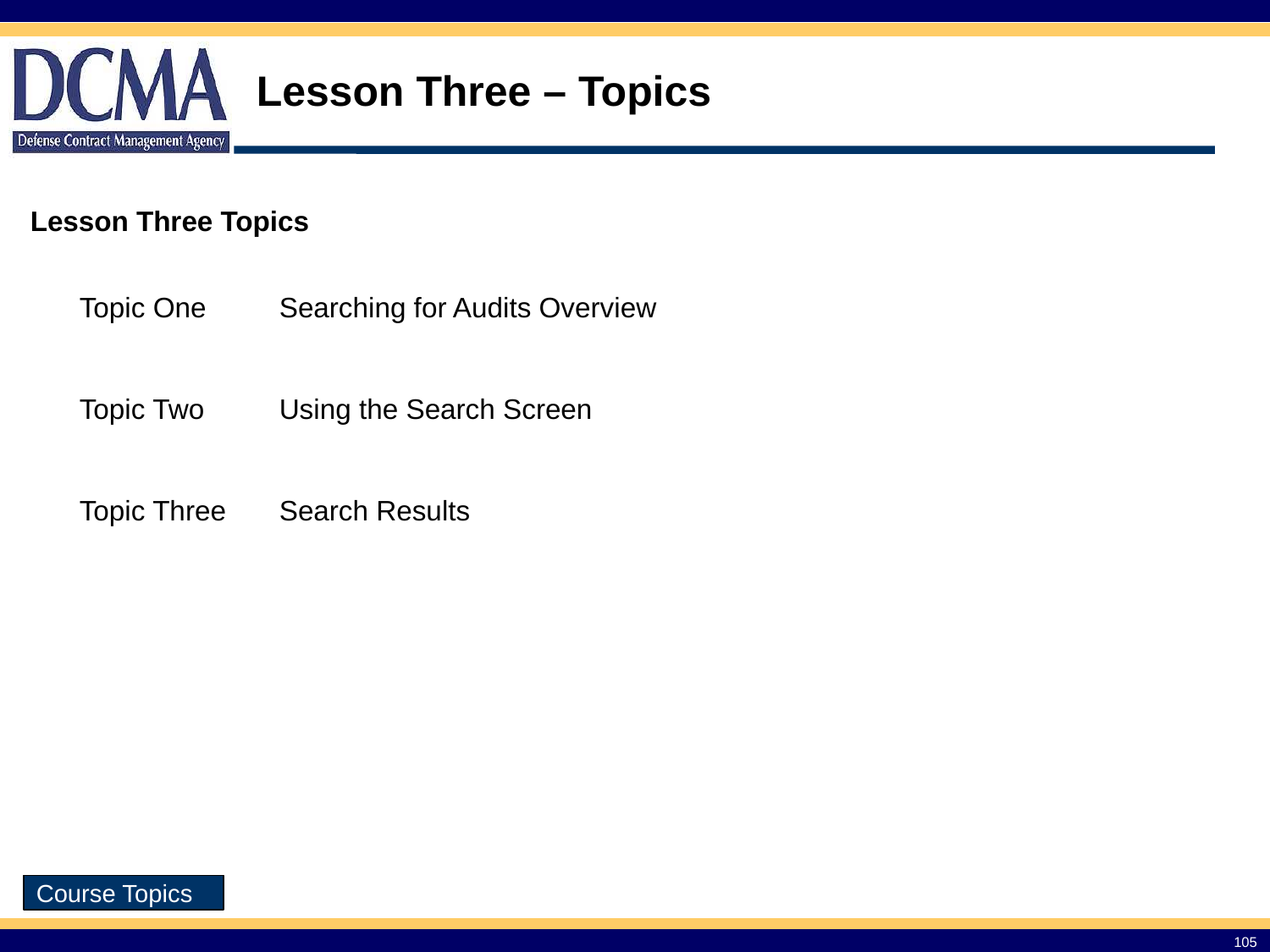

# Lesson Three – Topics
Lesson Three Topics
| Topic One | Searching for Audits Overview |
| --- | --- |
| Topic Two | Using the Search Screen |
| Topic Three | Search Results |
Course Topics
105